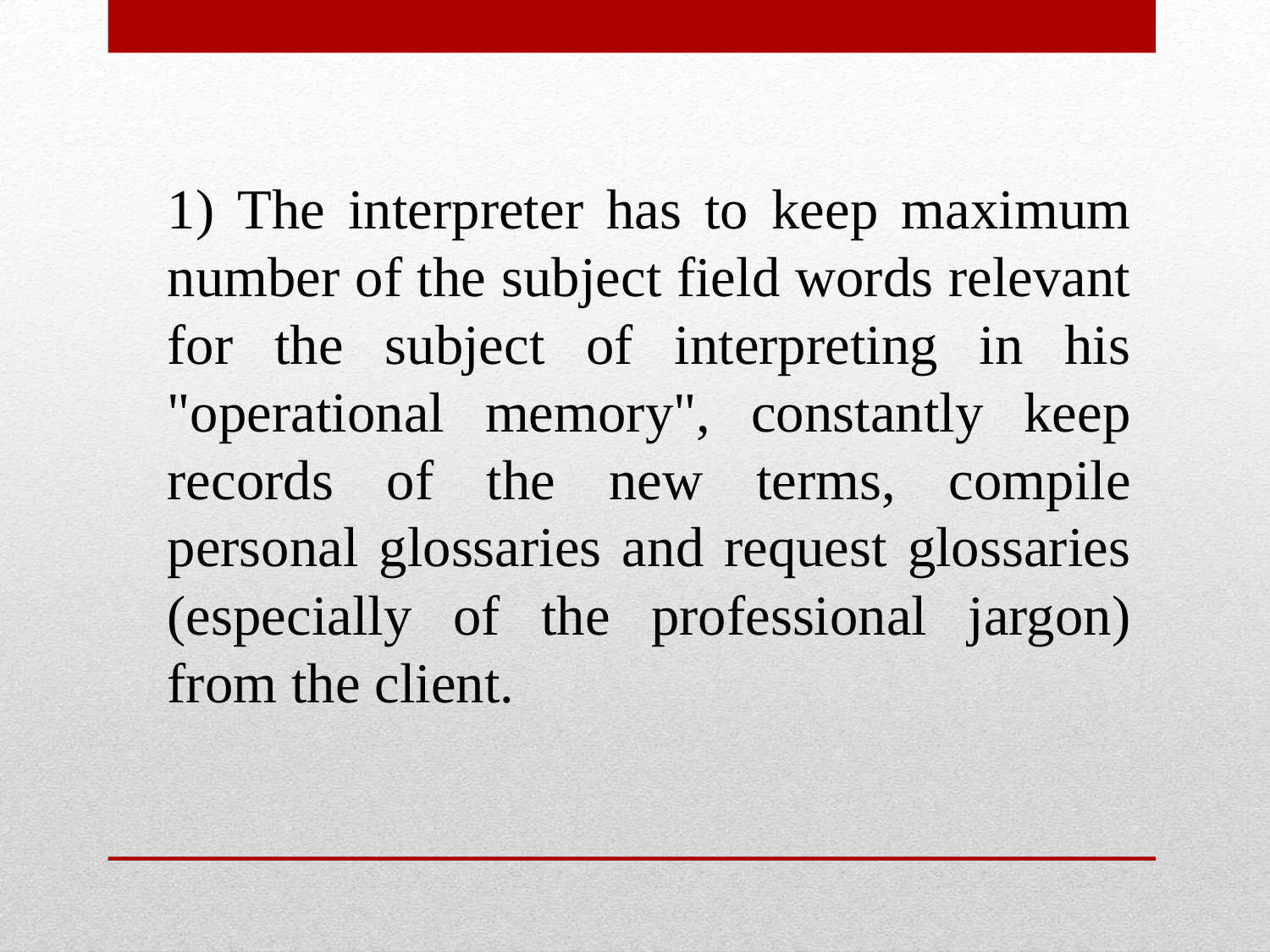

1) The interpreter has to keep maximum number of the subject field words relevant for the subject of interpreting in his "operational memory", constantly keep records of the new terms, compile personal glossaries and request glossaries (especially of the professional jargon) from the client.